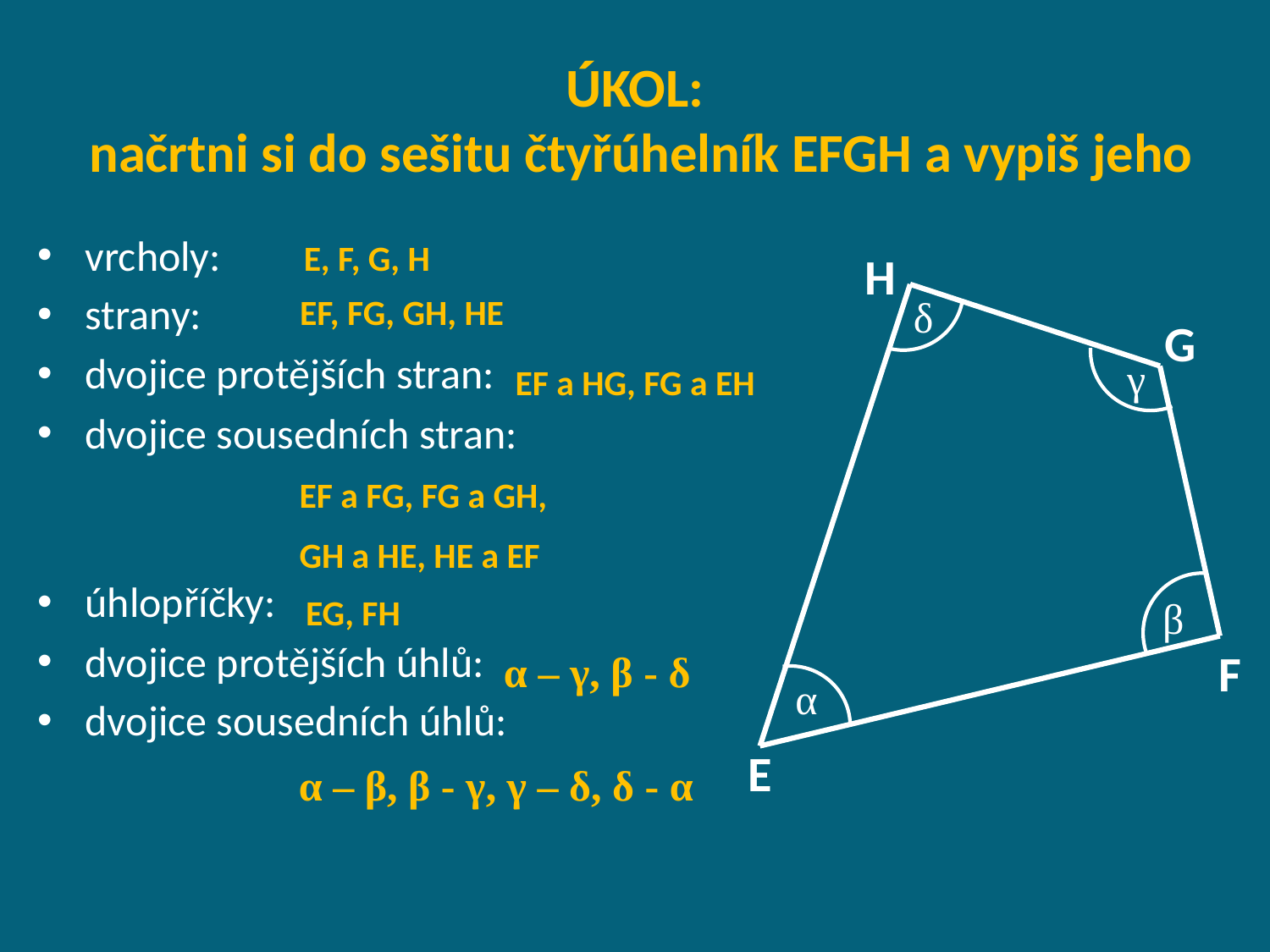

# ÚKOL: načrtni si do sešitu čtyřúhelník EFGH a vypiš jeho
vrcholy:
strany:
dvojice protějších stran:
dvojice sousedních stran:

úhlopříčky:
dvojice protějších úhlů:
dvojice sousedních úhlů:
E, F, G, H
H

δ

γ
β

α

G
F
E
EF, FG, GH, HE
EF a HG, FG a EH
EF a FG, FG a GH,
GH a HE, HE a EF
EG, FH
α – γ, β - δ
α – β, β - γ, γ – δ, δ - α